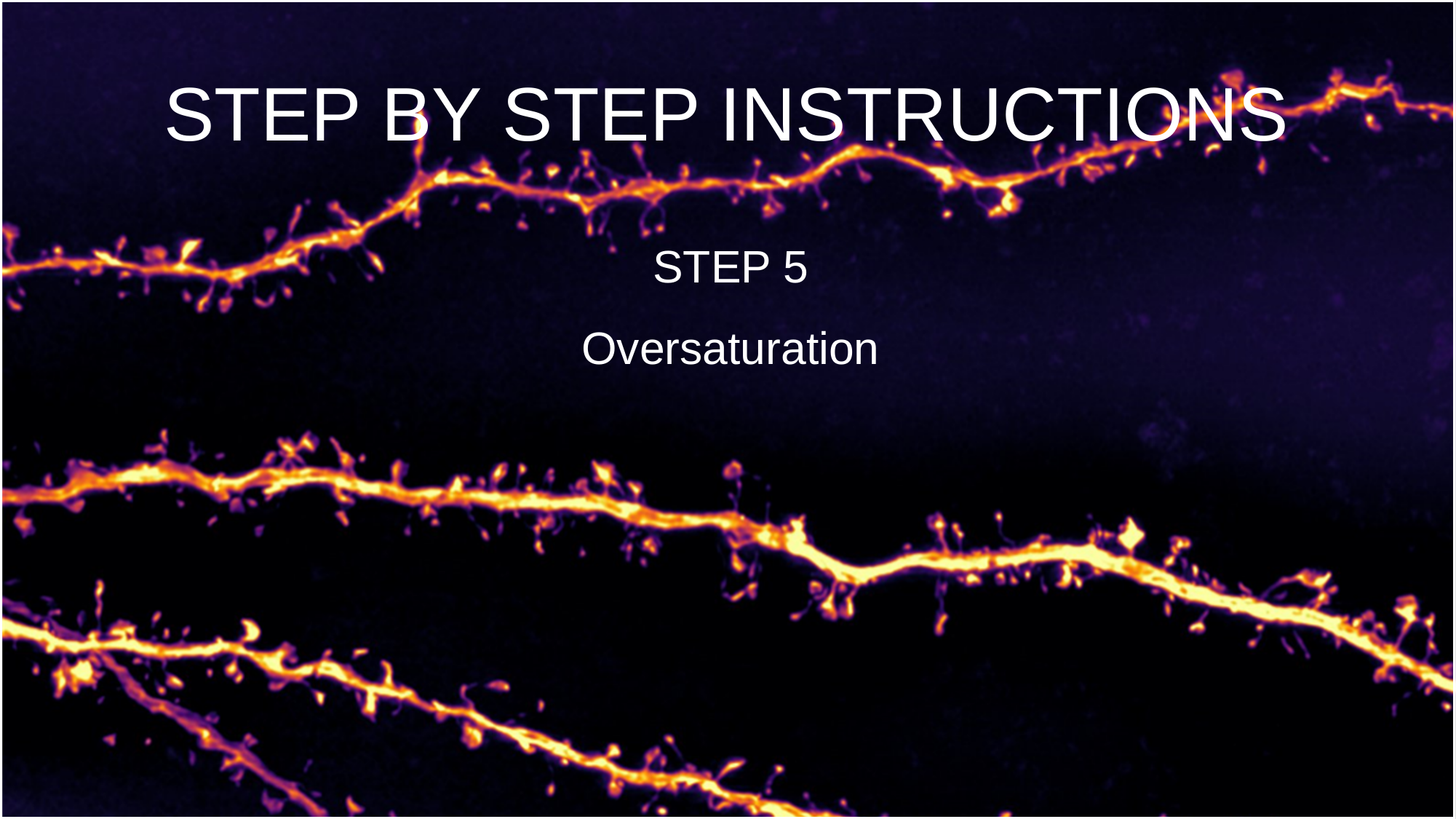

STEP BY STEP INSTRUCTIONS
STEP 5
Oversaturation